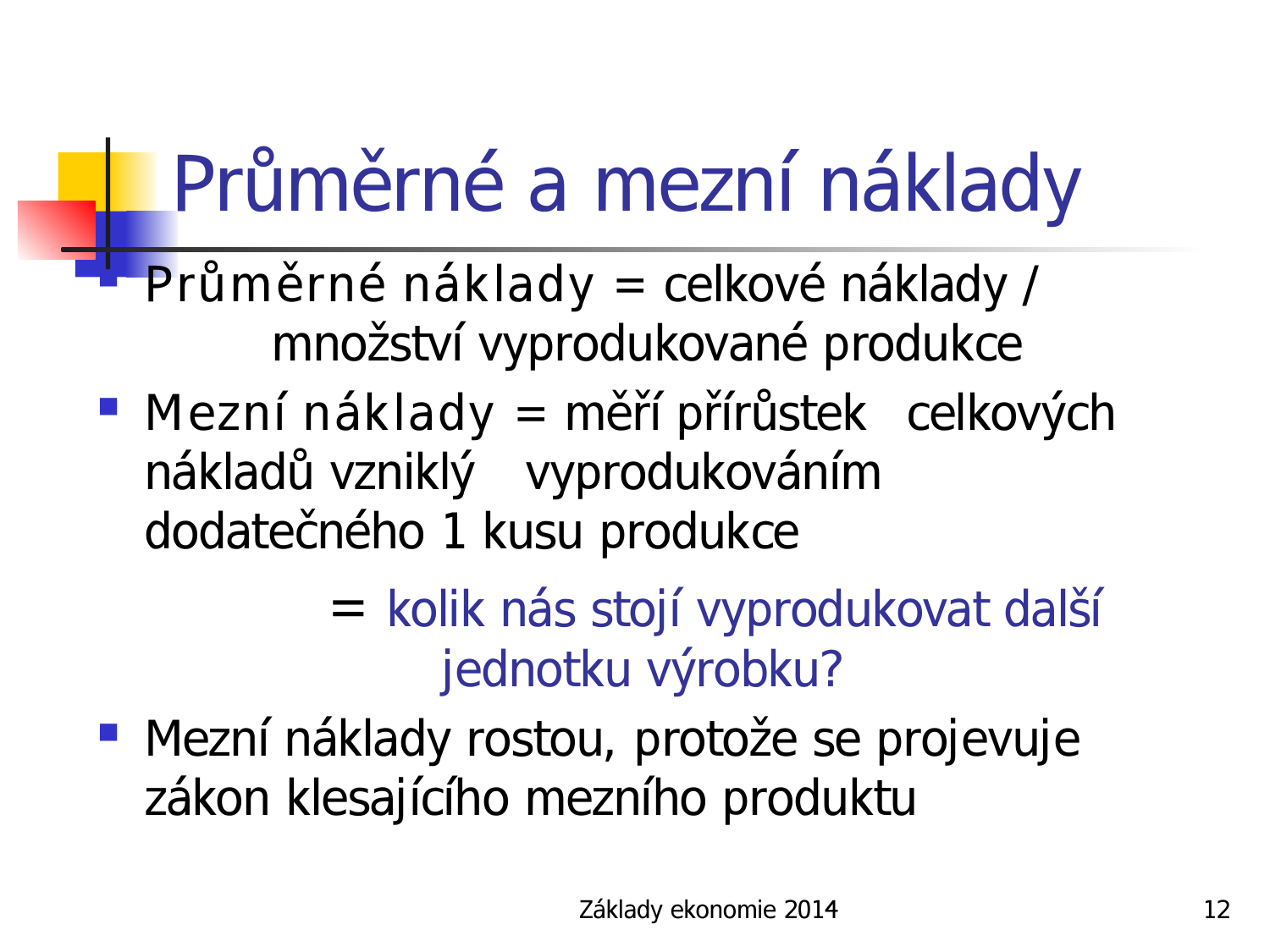

# Průměrné a mezní náklady
Průměrné náklady = celkové náklady / 	množství vyprodukované produkce
Mezní náklady = měří přírůstek 	celkových nákladů vzniklý 	vyprodukováním dodatečného 1 kusu produkce
           = kolik nás stojí vyprodukovat další jednotku výrobku?
Mezní náklady rostou, protože se projevuje zákon klesajícího mezního produktu
Základy ekonomie 2014
12